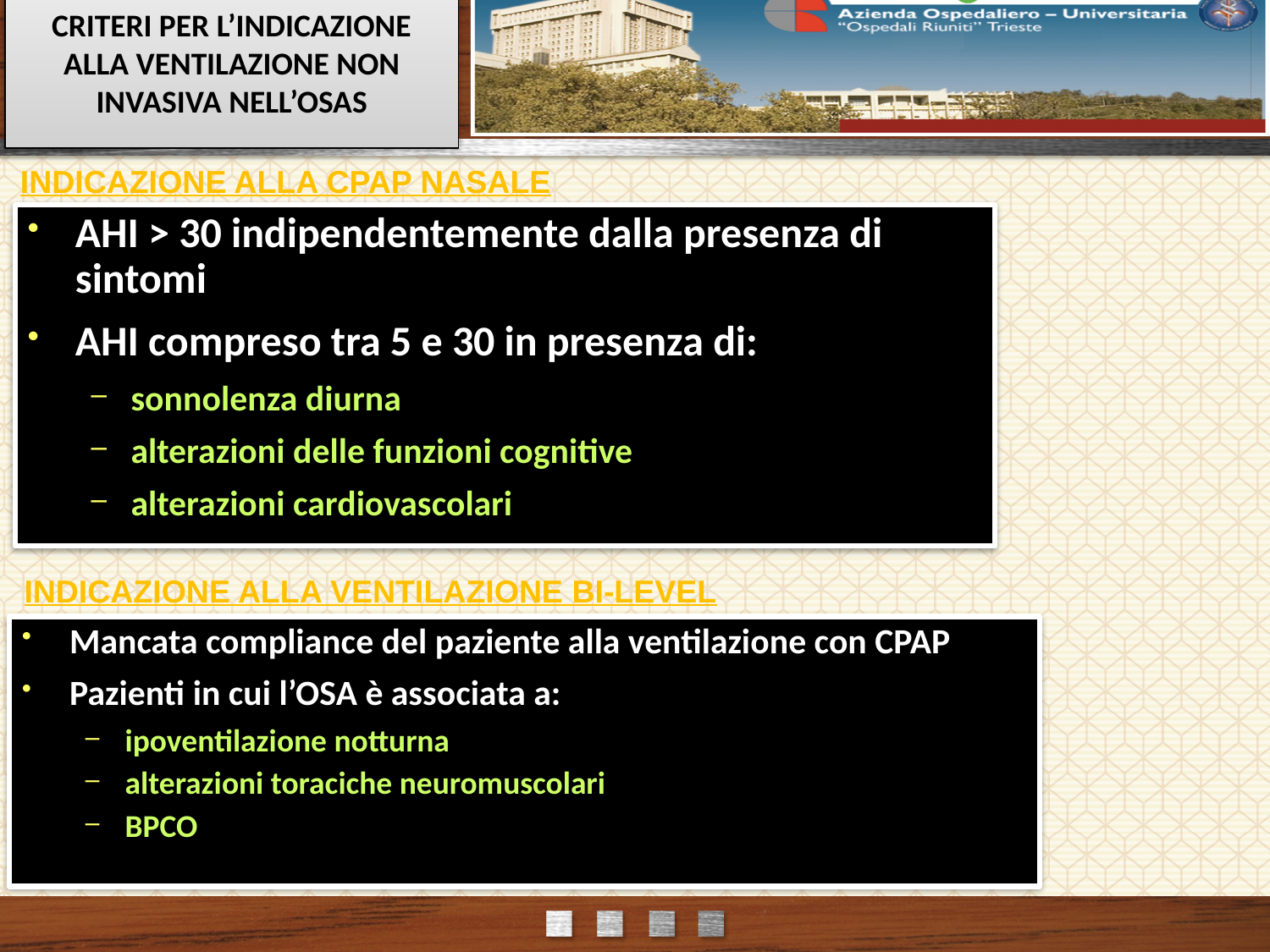

# CRITERI PER L’INDICAZIONE ALLA VENTILAZIONE NON INVASIVA NELL’OSAS
INDICAZIONE ALLA CPAP NASALE
AHI > 30 indipendentemente dalla presenza di sintomi
AHI compreso tra 5 e 30 in presenza di:
sonnolenza diurna
alterazioni delle funzioni cognitive
alterazioni cardiovascolari
INDICAZIONE ALLA VENTILAZIONE BI-LEVEL
Mancata compliance del paziente alla ventilazione con CPAP
Pazienti in cui l’OSA è associata a:
ipoventilazione notturna
alterazioni toraciche neuromuscolari
BPCO